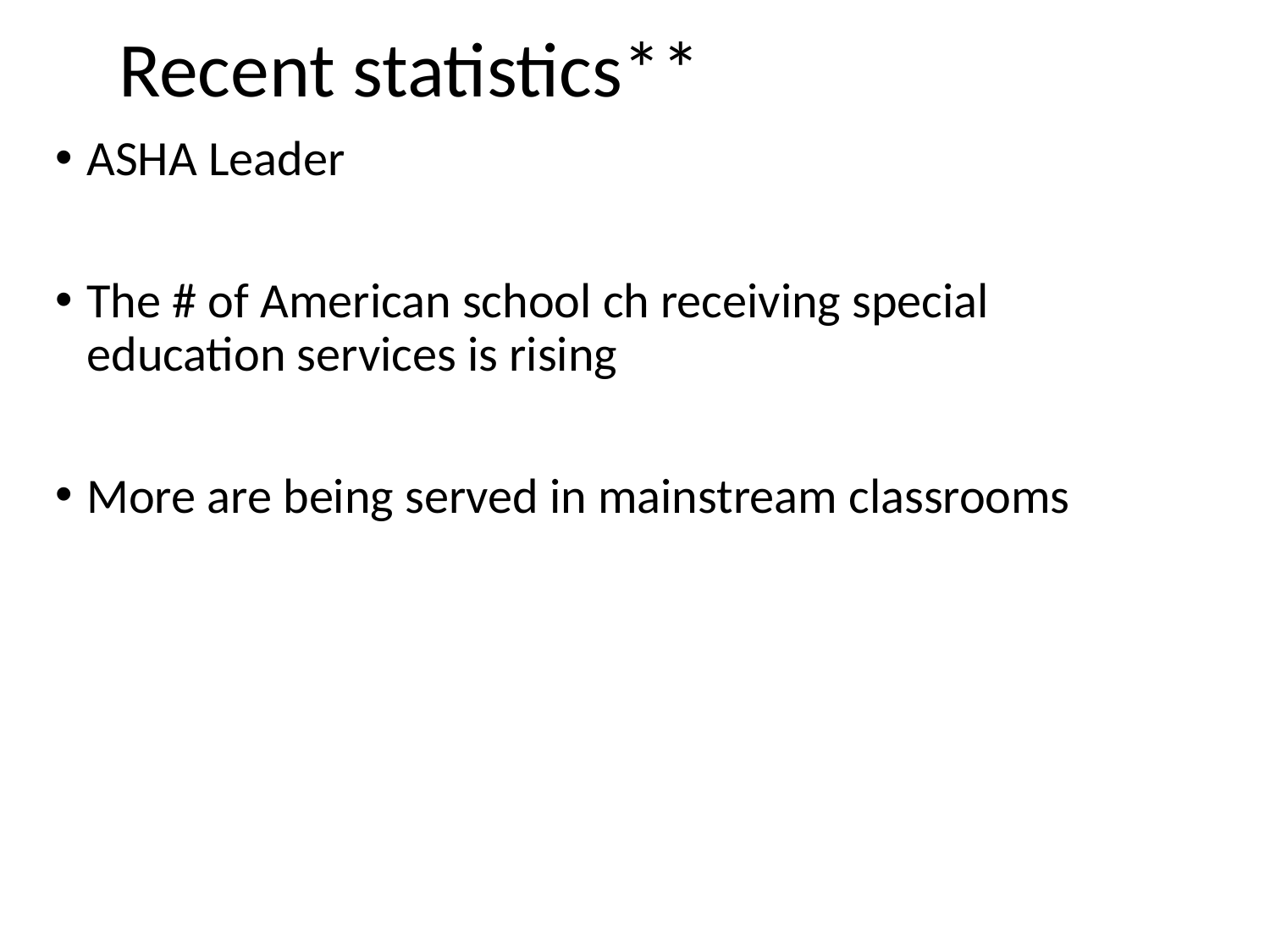

# Recent statistics**
ASHA Leader

The # of American school ch receiving special education services is rising

More are being served in mainstream classrooms